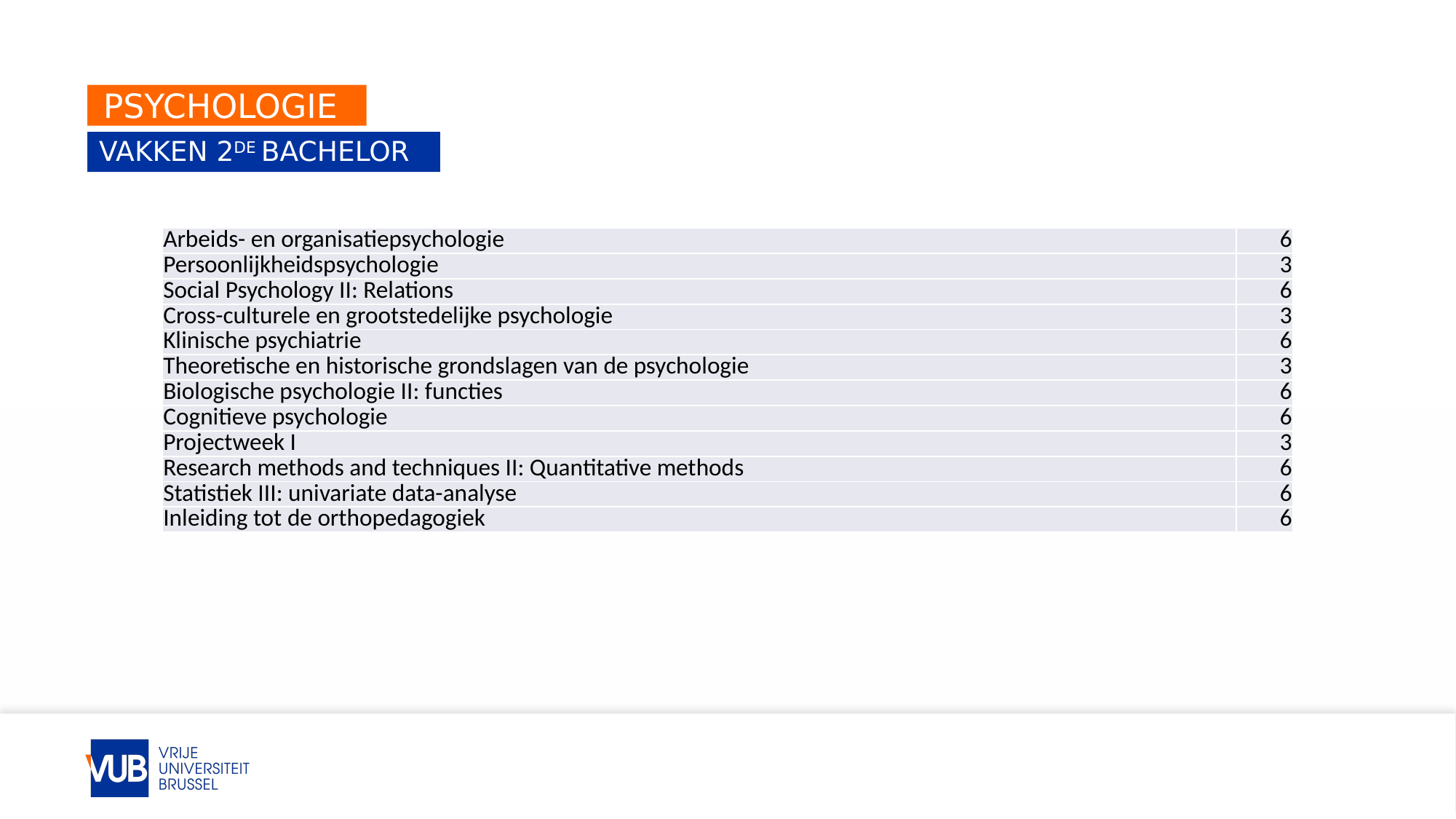

# psychologie
Vakken 2de bachelor
| Arbeids- en organisatiepsychologie | 6 |
| --- | --- |
| Persoonlijkheidspsychologie | 3 |
| Social Psychology II: Relations | 6 |
| Cross-culturele en grootstedelijke psychologie | 3 |
| Klinische psychiatrie | 6 |
| Theoretische en historische grondslagen van de psychologie | 3 |
| Biologische psychologie II: functies | 6 |
| Cognitieve psychologie | 6 |
| Projectweek I | 3 |
| Research methods and techniques II: Quantitative methods | 6 |
| Statistiek III: univariate data-analyse | 6 |
| Inleiding tot de orthopedagogiek | 6 |